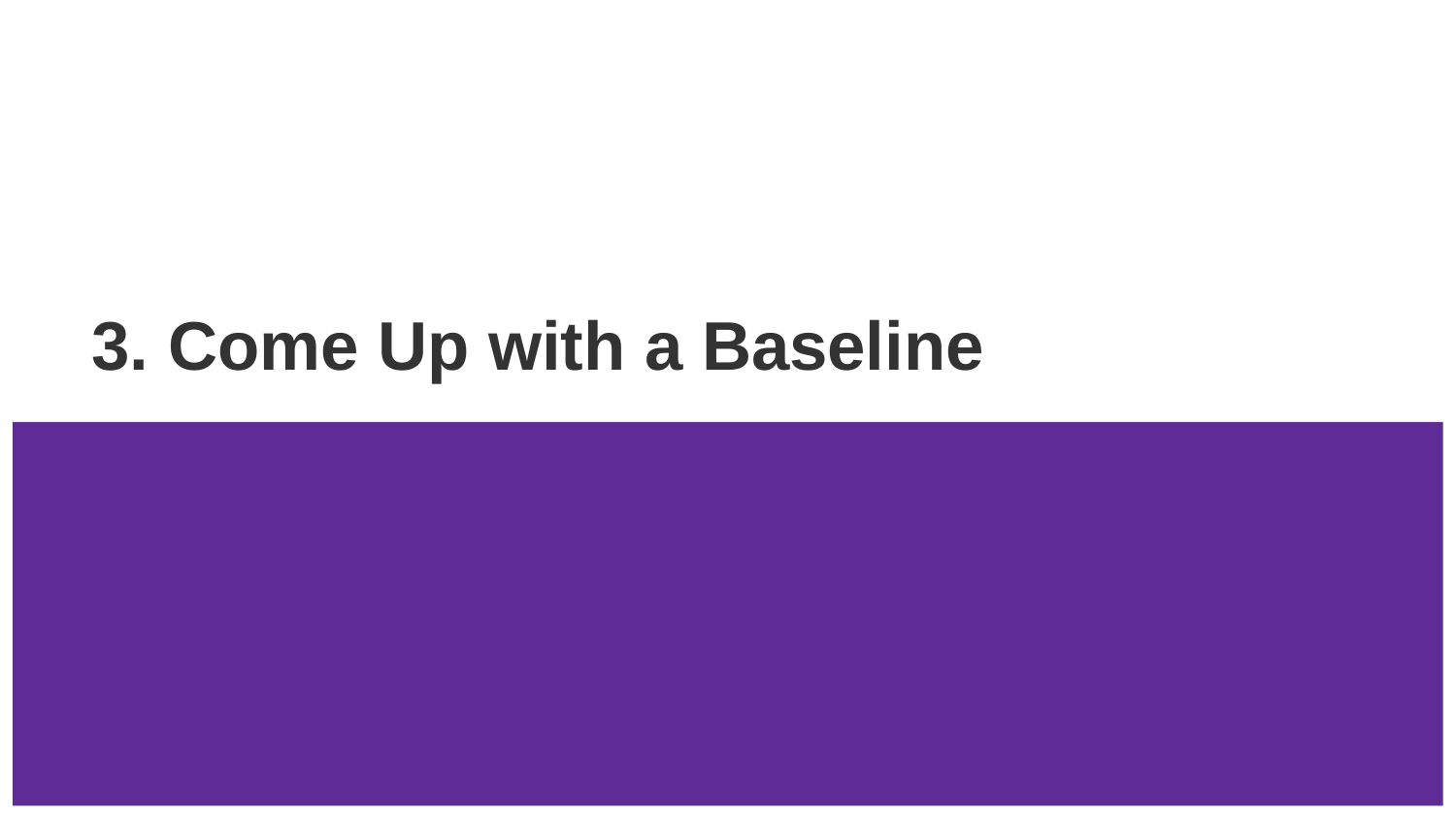

# 3. Come Up with a Baseline